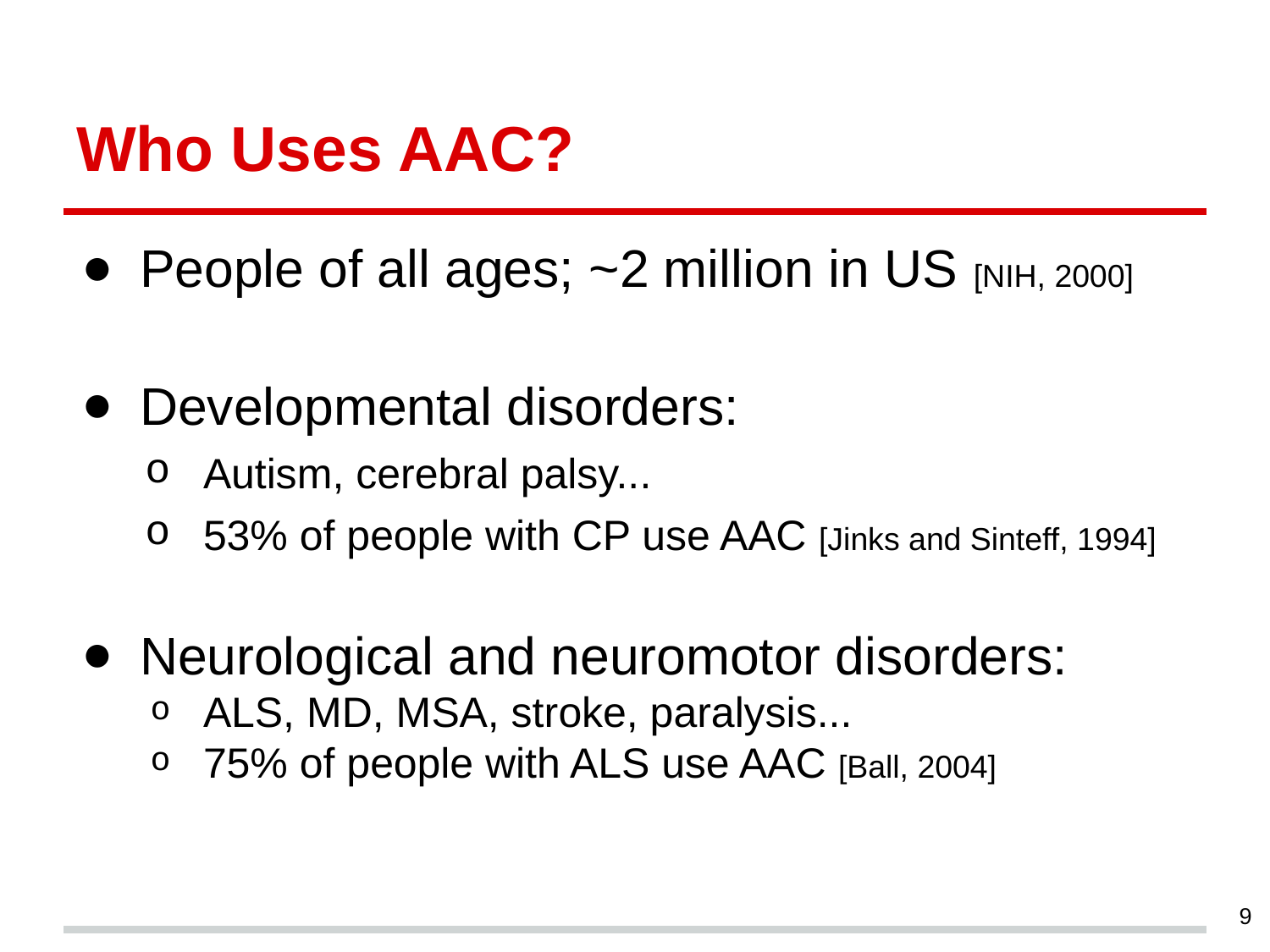

# Who Uses AAC?
People of all ages; ~2 million in US [NIH, 2000]
Developmental disorders:
Autism, cerebral palsy...
53% of people with CP use AAC [Jinks and Sinteff, 1994]

Neurological and neuromotor disorders:
ALS, MD, MSA, stroke, paralysis...
75% of people with ALS use AAC [Ball, 2004]
9